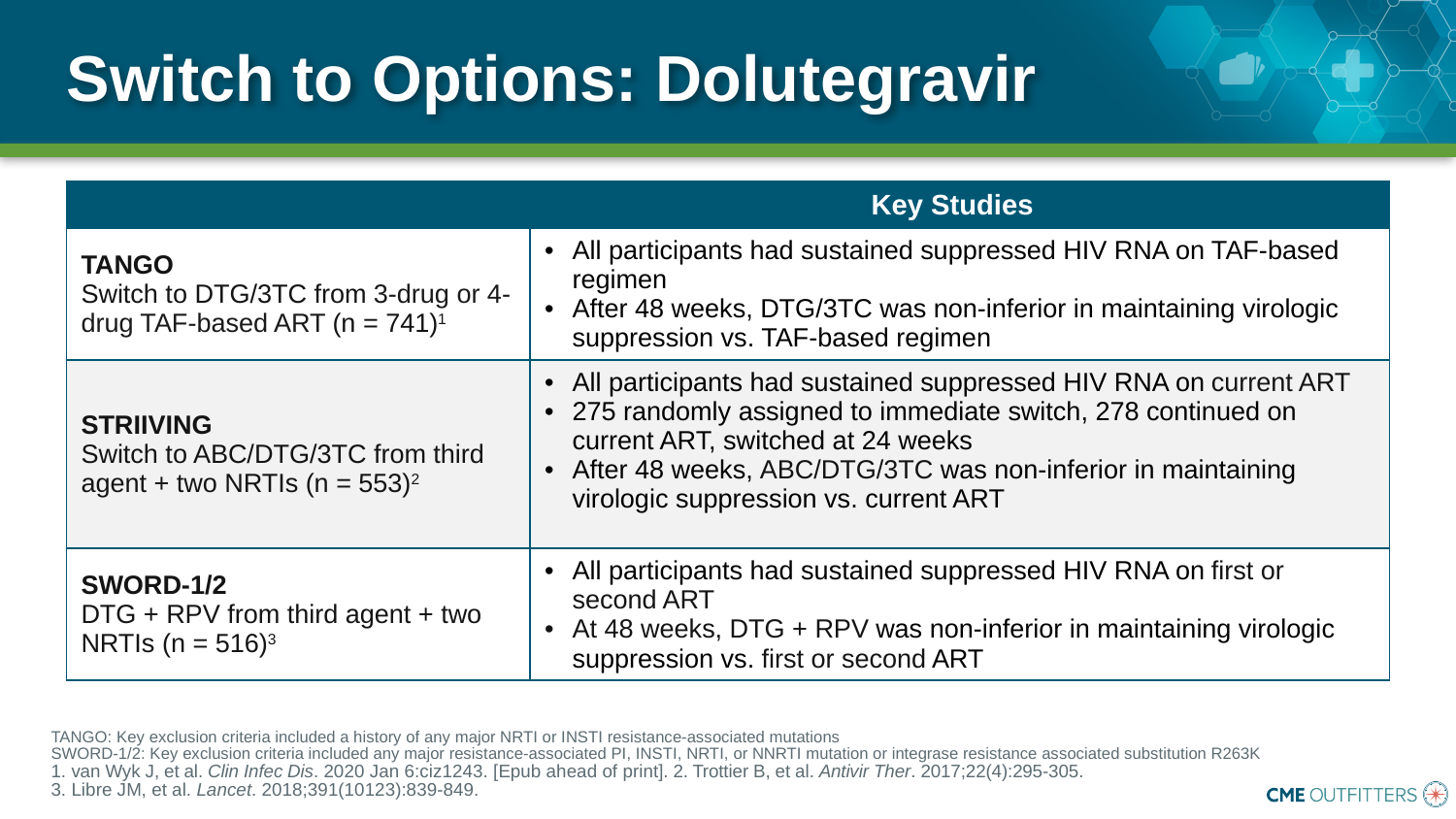

# Switch to Options: Dolutegravir
| Key Studies |  |
| --- | --- |
| TANGO Switch to DTG/3TC from 3-drug or 4-drug TAF-based ART (n = 741)1 | All participants had sustained suppressed HIV RNA on TAF-based regimen After 48 weeks, DTG/3TC was non-inferior in maintaining virologic suppression vs. TAF-based regimen |
| STRIIVING Switch to ABC/DTG/3TC from third agent + two NRTIs (n = 553)2 | All participants had sustained suppressed HIV RNA on current ART 275 randomly assigned to immediate switch, 278 continued on current ART, switched at 24 weeks After 48 weeks, ABC/DTG/3TC was non-inferior in maintaining virologic suppression vs. current ART |
| SWORD-1/2 DTG + RPV from third agent + two NRTIs (n = 516)3 | All participants had sustained suppressed HIV RNA on first or second ART At 48 weeks, DTG + RPV was non-inferior in maintaining virologic suppression vs. first or second ART |
TANGO: Key exclusion criteria included a history of any major NRTI or INSTI resistance-associated mutations
SWORD-1/2: Key exclusion criteria included any major resistance-associated PI, INSTI, NRTI, or NNRTI mutation or integrase resistance associated substitution R263K
1. van Wyk J, et al. Clin Infec Dis. 2020 Jan 6:ciz1243. [Epub ahead of print]. 2. Trottier B, et al. Antivir Ther. 2017;22(4):295-305.
3. Libre JM, et al. Lancet. 2018;391(10123):839-849.